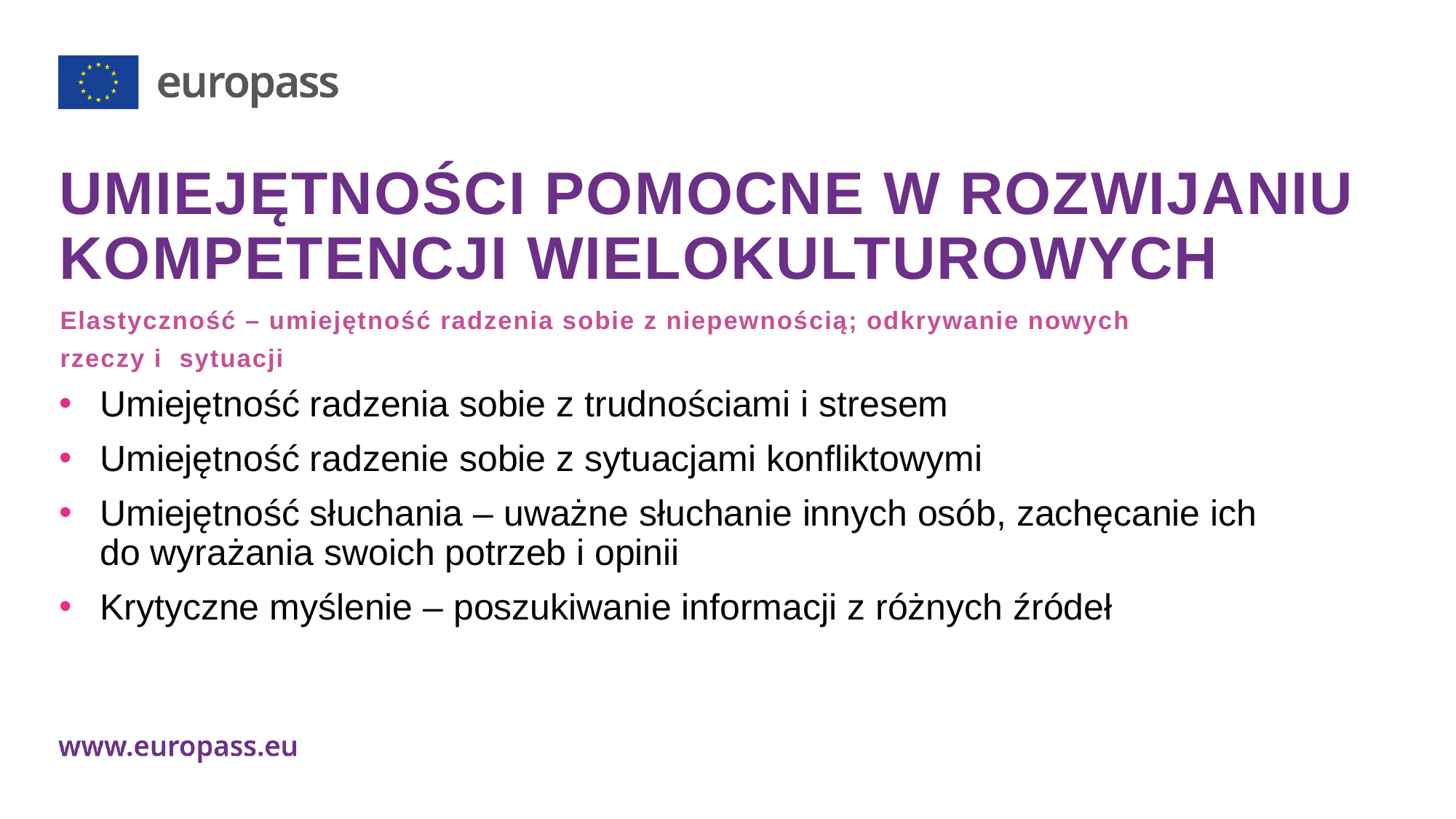

# UMIEJĘTNOŚCI POMOCNE W ROZWIJANIU KOMPETENCJI WIELOKULTUROWYCH
Elastyczność – umiejętność radzenia sobie z niepewnością; odkrywanie nowych
rzeczy i  sytuacji
Umiejętność radzenia sobie z trudnościami i stresem
Umiejętność radzenie sobie z sytuacjami konfliktowymi
Umiejętność słuchania – uważne słuchanie innych osób, zachęcanie ich do wyrażania swoich potrzeb i opinii
Krytyczne myślenie – poszukiwanie informacji z różnych źródeł